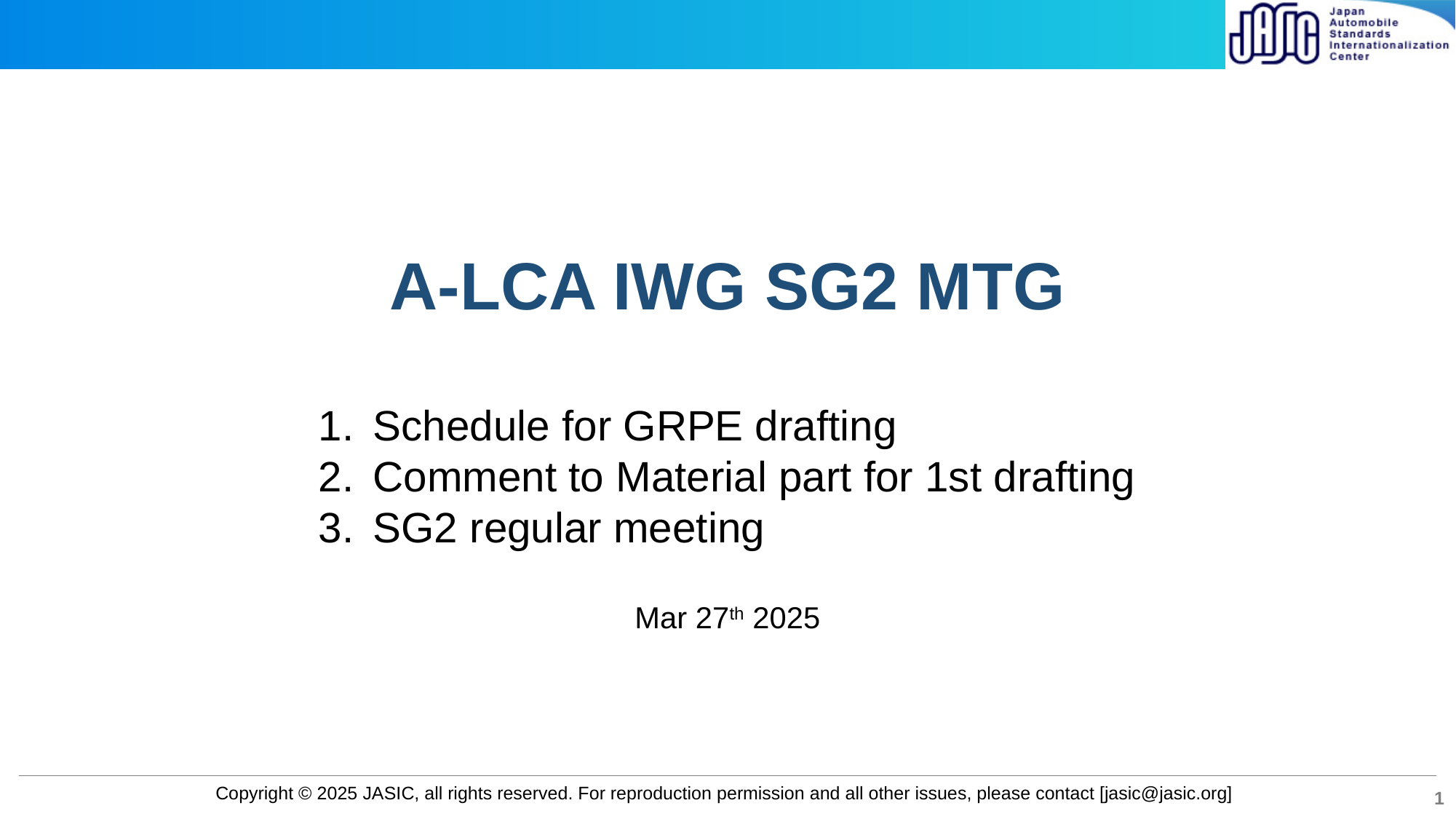

# A-LCA IWG SG2 MTG
Schedule for GRPE drafting
Comment to Material part for 1st drafting
SG2 regular meeting
Mar 27th 2025
1